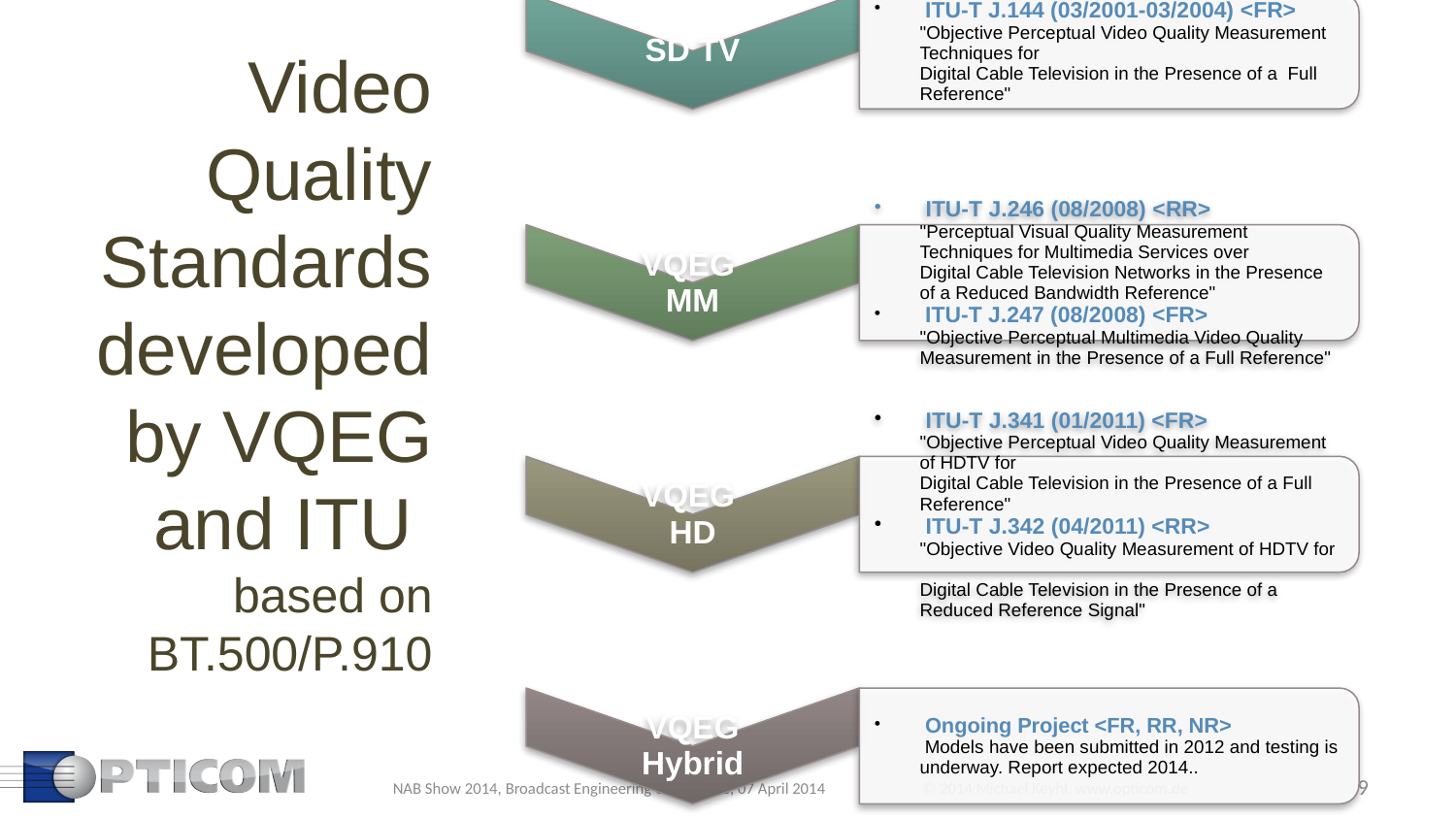

SD TV
 ITU-T J.144 (03/2001-03/2004) <FR>
"Objective Perceptual Video Quality Measurement Techniques for
Digital Cable Television in the Presence of a  Full Reference"
VQEG
MM
 ITU-T J.246 (08/2008) <RR>
"Perceptual Visual Quality Measurement Techniques for Multimedia Services over
Digital Cable Television Networks in the Presence of a Reduced Bandwidth Reference"
VQEG
HD
 ITU-T J.341 (01/2011) <FR>
"Objective Perceptual Video Quality Measurement of HDTV for
Digital Cable Television in the Presence of a Full Reference"
VQEG
Hybrid
 ITU-T J.247 (08/2008) <FR>
"Objective Perceptual Multimedia Video Quality Measurement in the Presence of a Full Reference"
 Ongoing Project <FR, RR, NR>
 Models have been submitted in 2012 and testing is underway. Report expected 2014..
 ITU-T J.342 (04/2011) <RR>
"Objective Video Quality Measurement of HDTV for
Digital Cable Television in the Presence of a Reduced Reference Signal"
# Video Quality Standards developed by VQEG and ITU based on BT.500/P.910
9
NAB Show 2014, Broadcast Engineering Conference, 07 April 2014
© 2014 Michael Keyhl, www.opticom.de